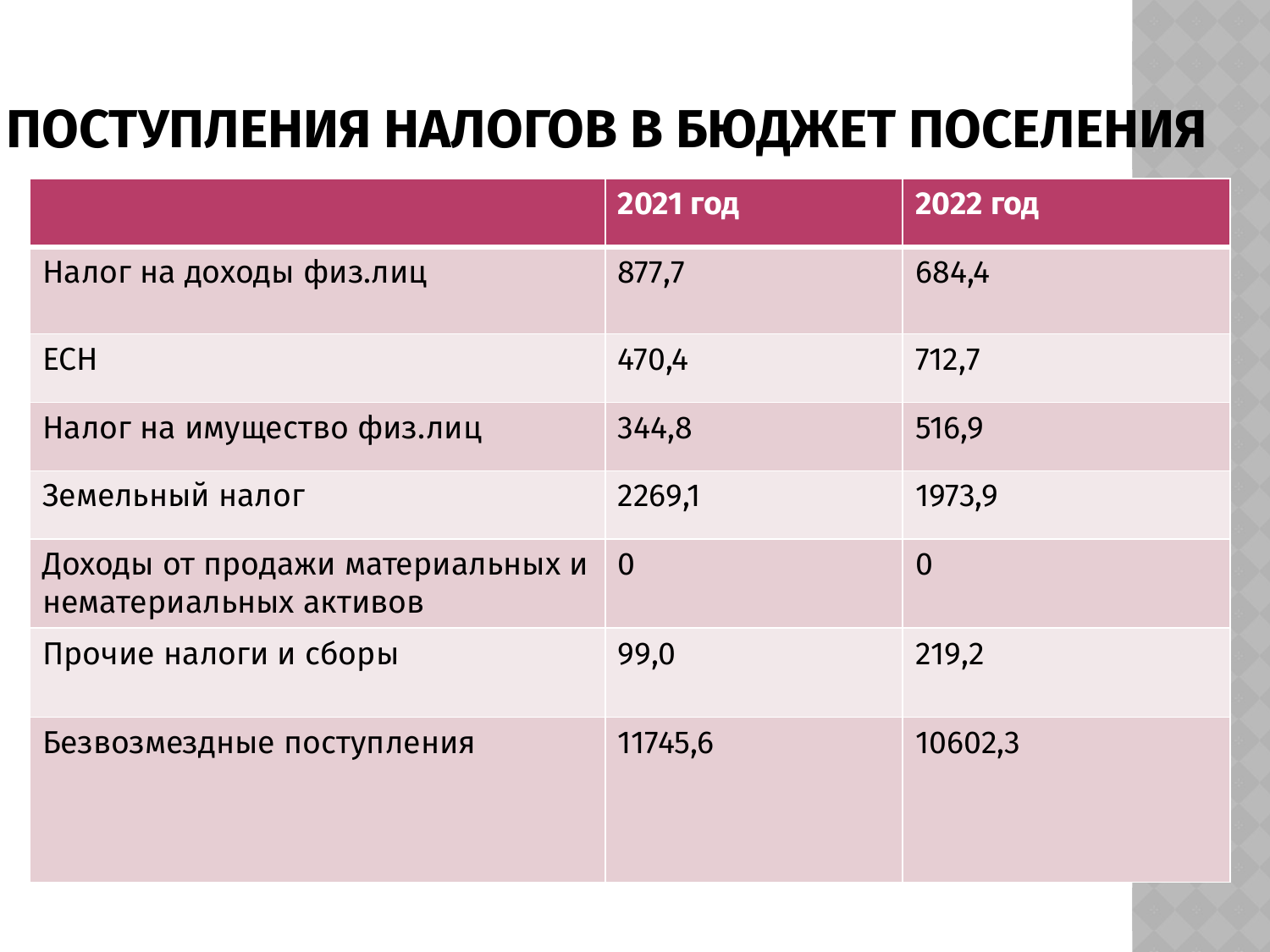

# Поступления налогов в бюджет поселения
|  | 2021 год | 2022 год |
| --- | --- | --- |
| Налог на доходы физ.лиц | 877,7 | 684,4 |
| ЕСН | 470,4 | 712,7 |
| Налог на имущество физ.лиц | 344,8 | 516,9 |
| Земельный налог | 2269,1 | 1973,9 |
| Доходы от продажи материальных и нематериальных активов | 0 | 0 |
| Прочие налоги и сборы | 99,0 | 219,2 |
| Безвозмездные поступления | 11745,6 | 10602,3 |